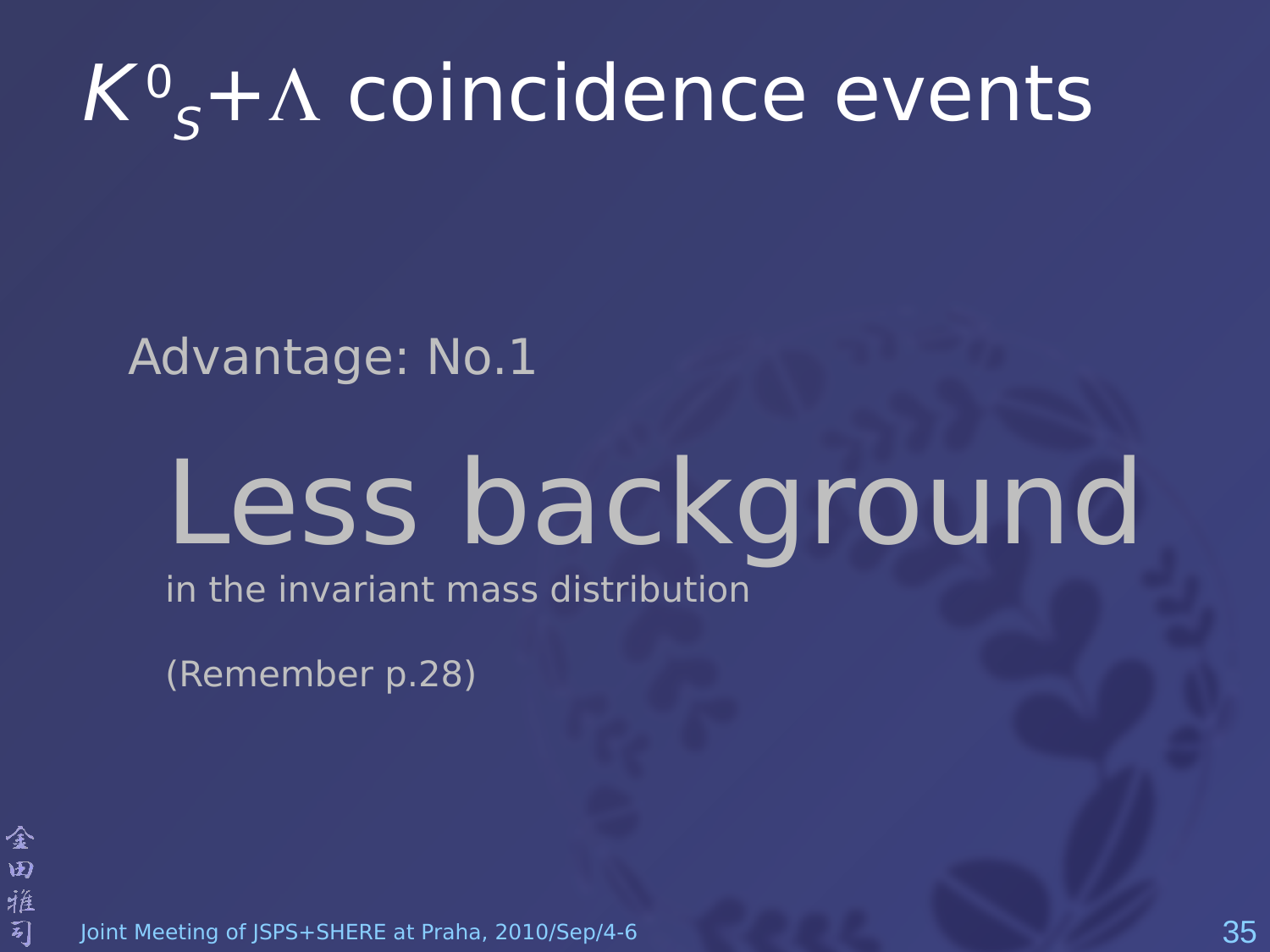

K 0S+Λ coincidence events
Advantage: No.1

Less background
in the invariant mass distribution

(Remember p.28)
35
Joint Meeting of JSPS+SHERE at Praha, 2010/Sep/4-6